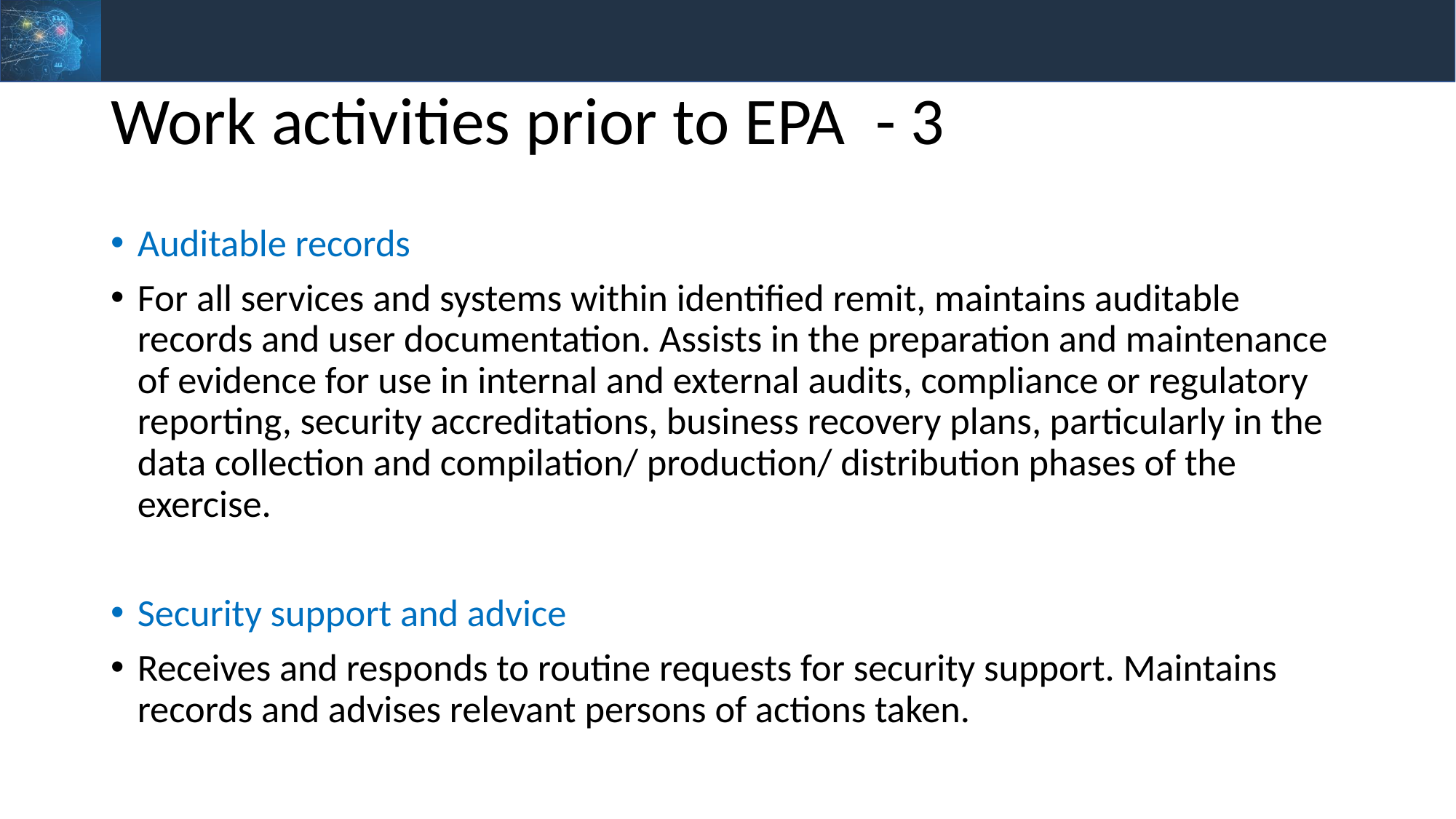

# Work activities prior to EPA  - 3
Auditable records
For all services and systems within identified remit, maintains auditable records and user documentation. Assists in the preparation and maintenance of evidence for use in internal and external audits, compliance or regulatory reporting, security accreditations, business recovery plans, particularly in the data collection and compilation/ production/ distribution phases of the exercise.

Security support and advice
Receives and responds to routine requests for security support. Maintains records and advises relevant persons of actions taken.